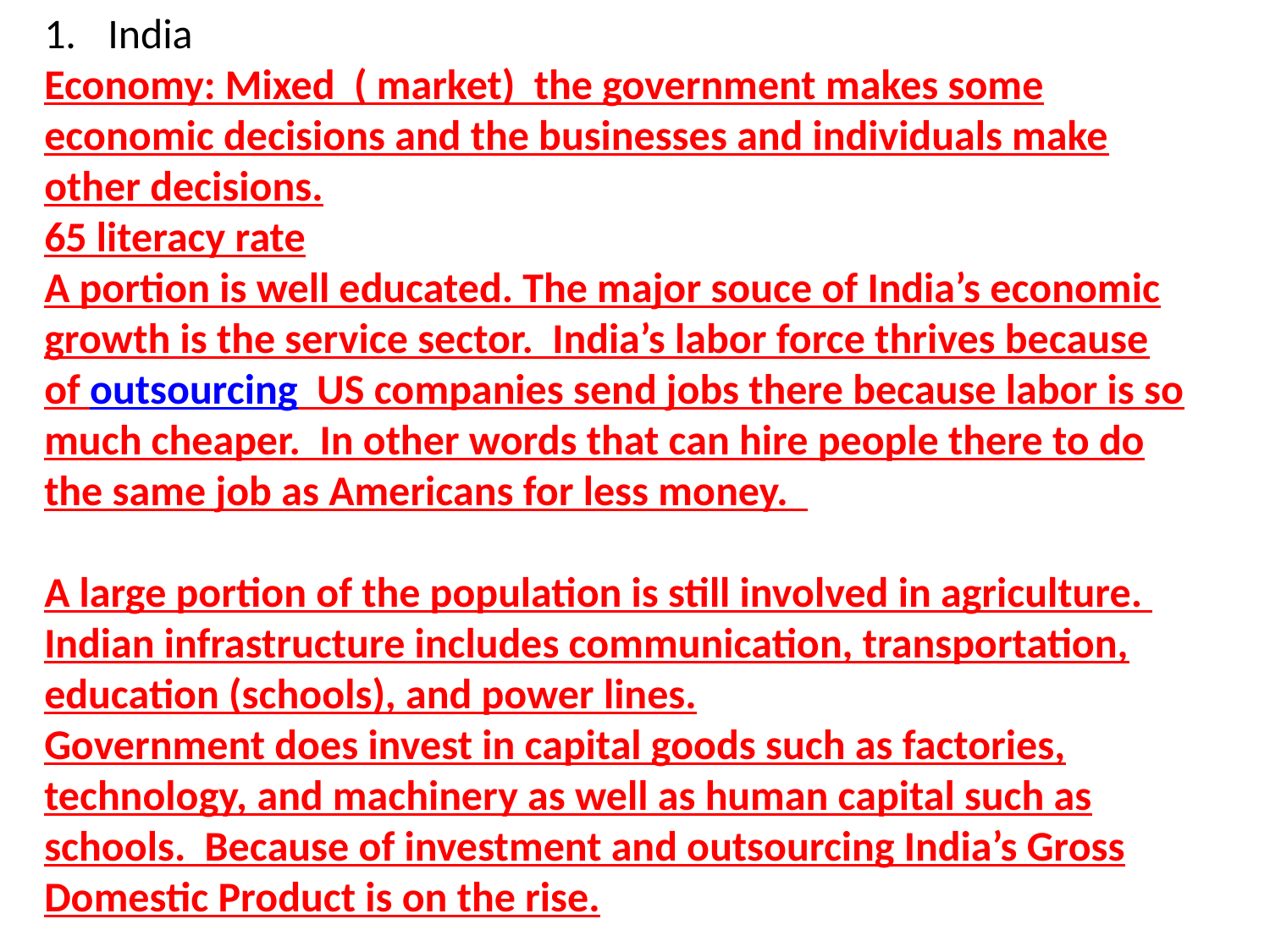

India
Economy: Mixed  ( market)  the government makes some economic decisions and the businesses and individuals make other decisions.
65 literacy rate
A portion is well educated. The major souce of India’s economic growth is the service sector.  India’s labor force thrives because of outsourcing  US companies send jobs there because labor is so much cheaper.  In other words that can hire people there to do the same job as Americans for less money.

A large portion of the population is still involved in agriculture.  Indian infrastructure includes communication, transportation, education (schools), and power lines.
Government does invest in capital goods such as factories, technology, and machinery as well as human capital such as schools.  Because of investment and outsourcing India’s Gross Domestic Product is on the rise.